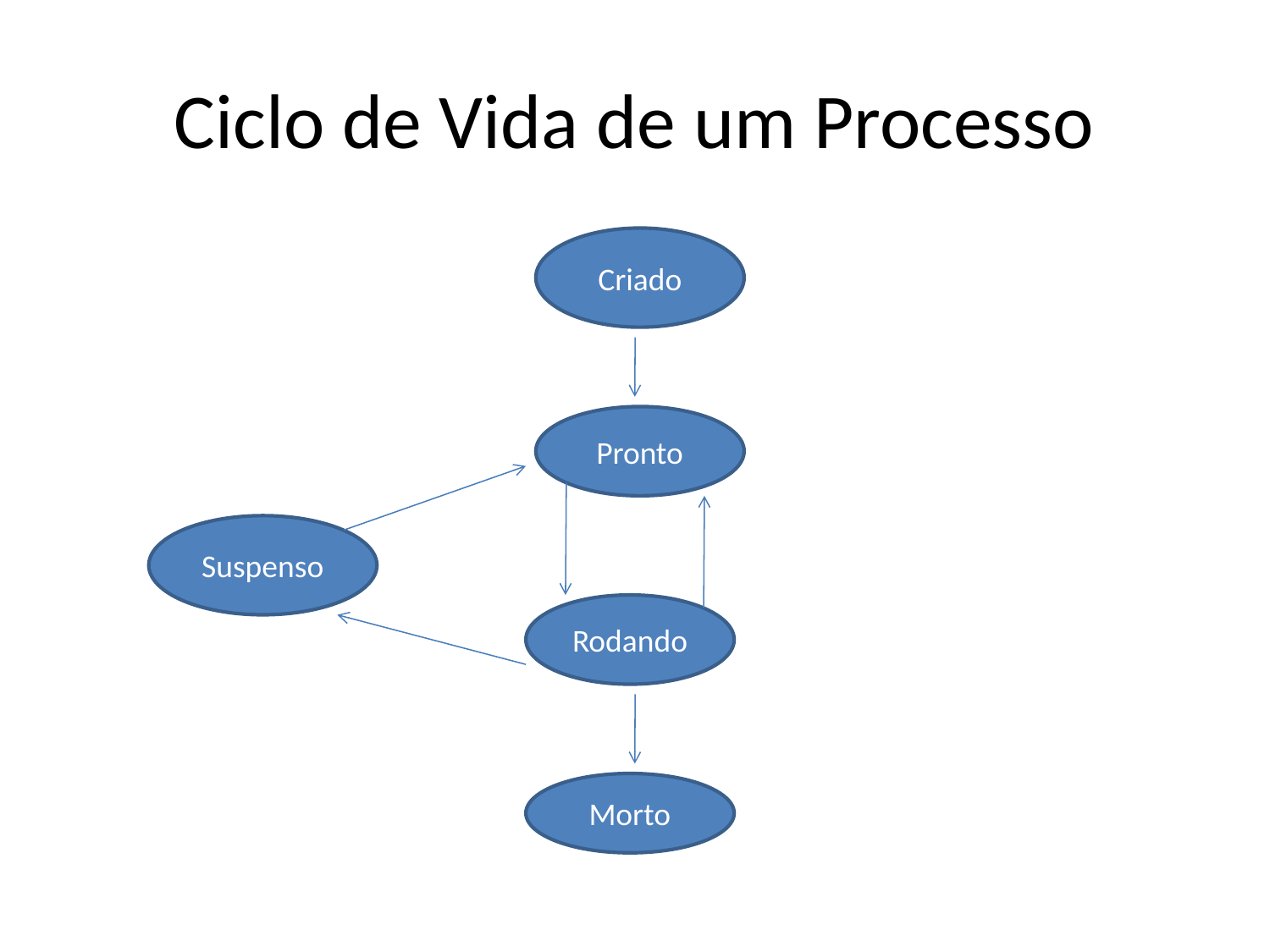

# Ciclo de Vida de um Processo

Criado
Pronto
Suspenso
Rodando
Morto